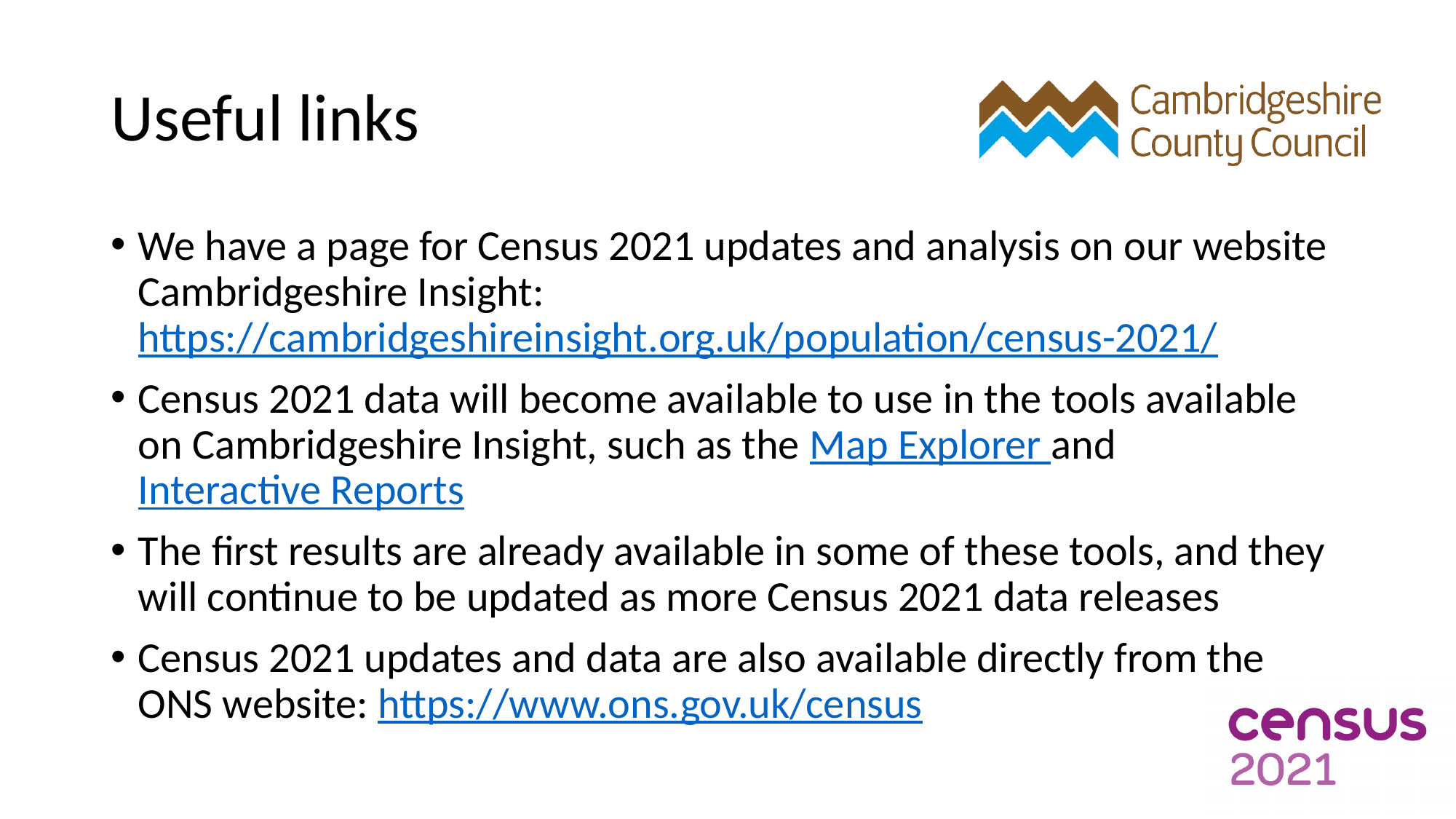

# Useful links
We have a page for Census 2021 updates and analysis on our website Cambridgeshire Insight: https://cambridgeshireinsight.org.uk/population/census-2021/
Census 2021 data will become available to use in the tools available on Cambridgeshire Insight, such as the Map Explorer and Interactive Reports
The first results are already available in some of these tools, and they will continue to be updated as more Census 2021 data releases
Census 2021 updates and data are also available directly from the ONS website: https://www.ons.gov.uk/census